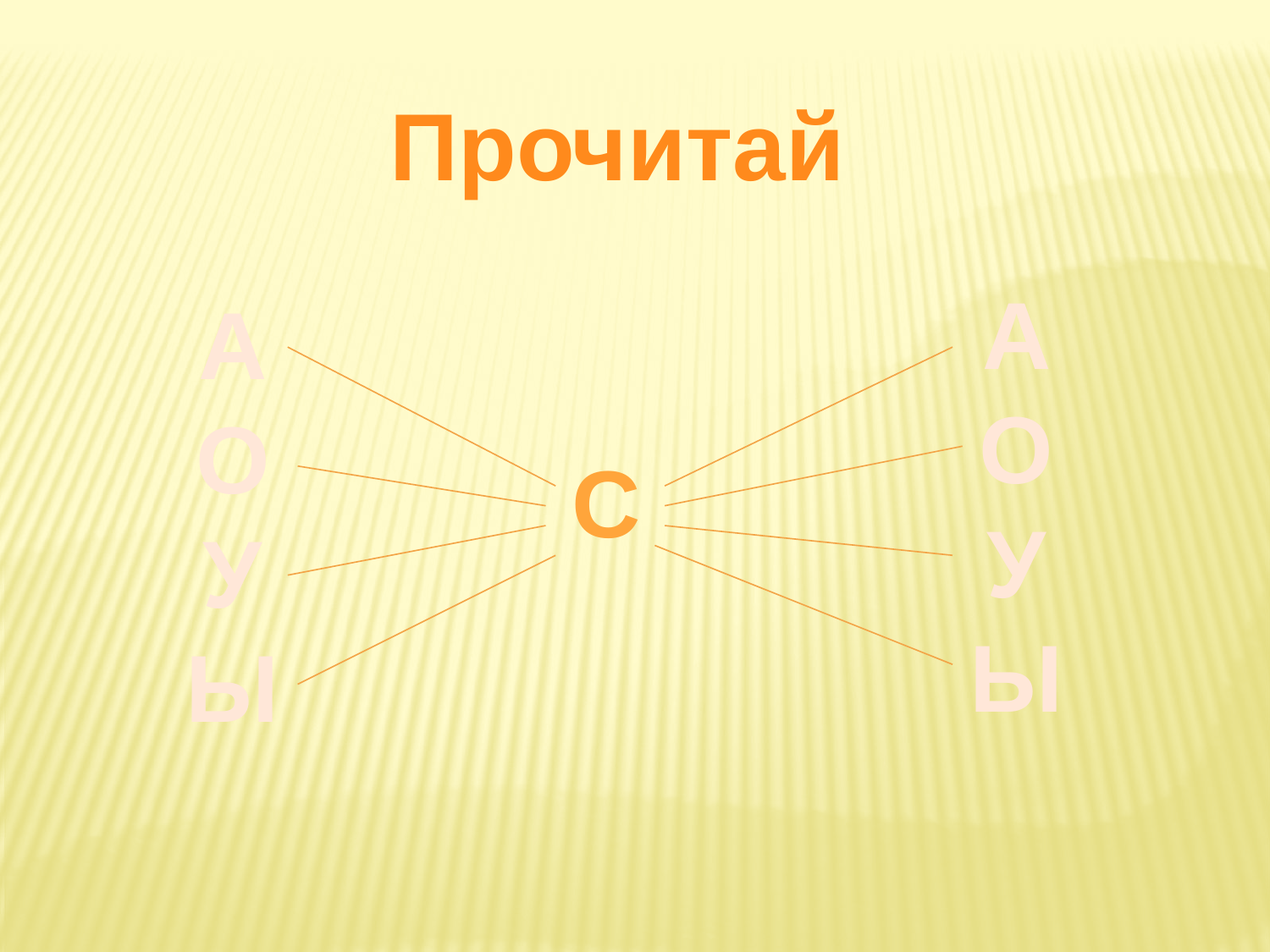

Прочитай
А
О
У
Ы
А
О
У
Ы
С